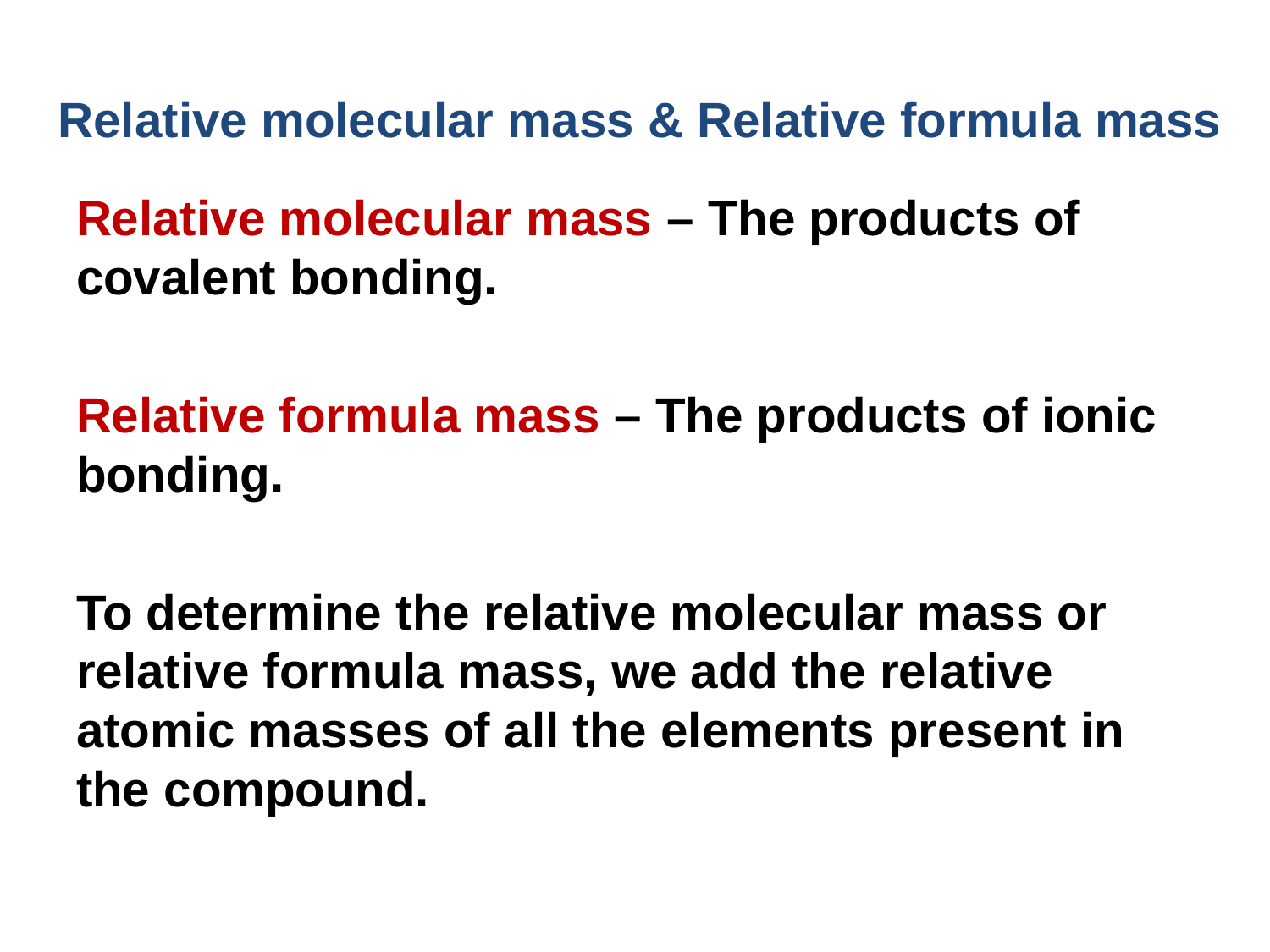

# Relative molecular mass & Relative formula mass
Relative molecular mass – The products of covalent bonding.

Relative formula mass – The products of ionic bonding.

To determine the relative molecular mass or relative formula mass, we add the relative atomic masses of all the elements present in the compound.